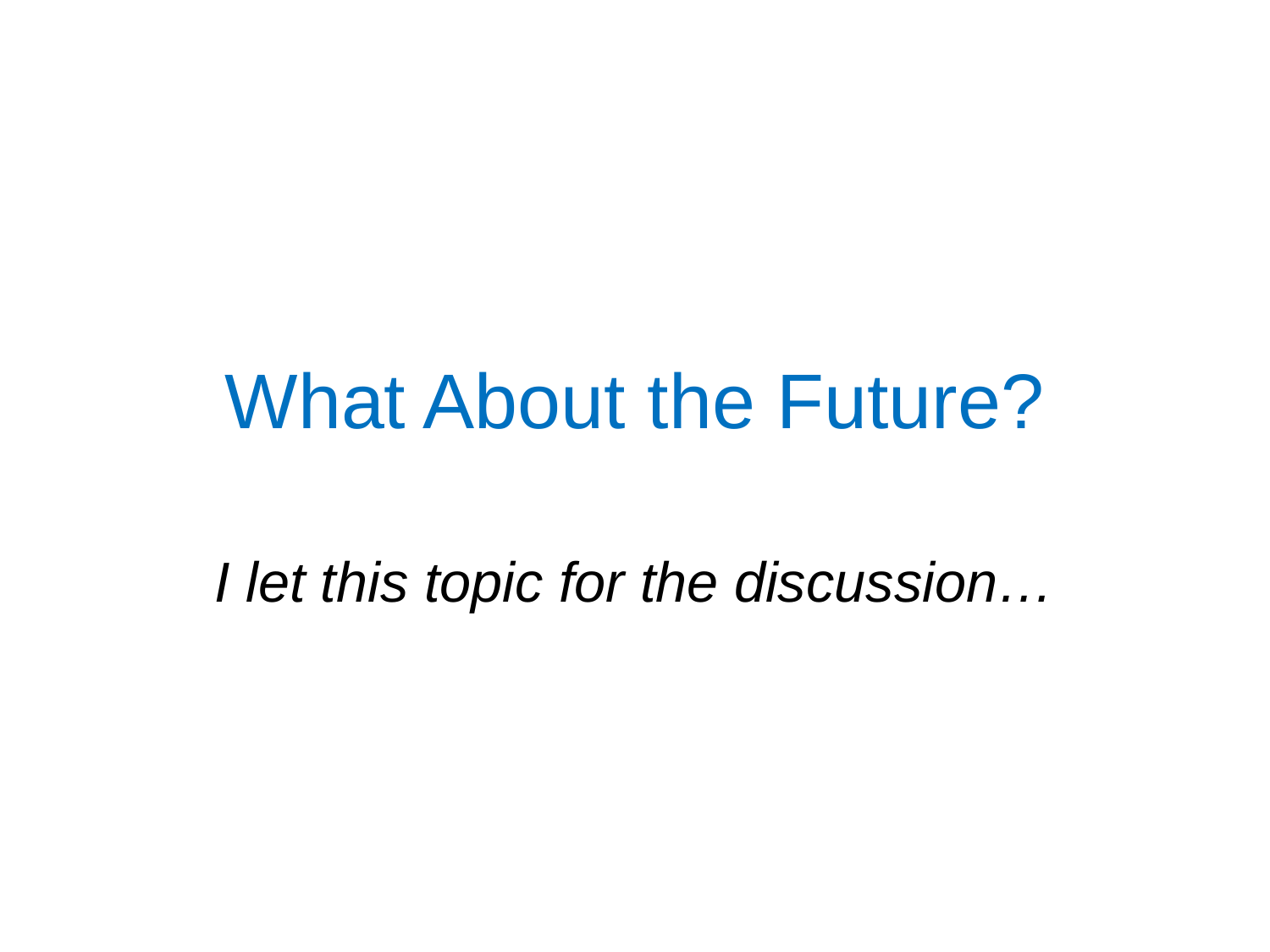

# What About the Future?
I let this topic for the discussion…